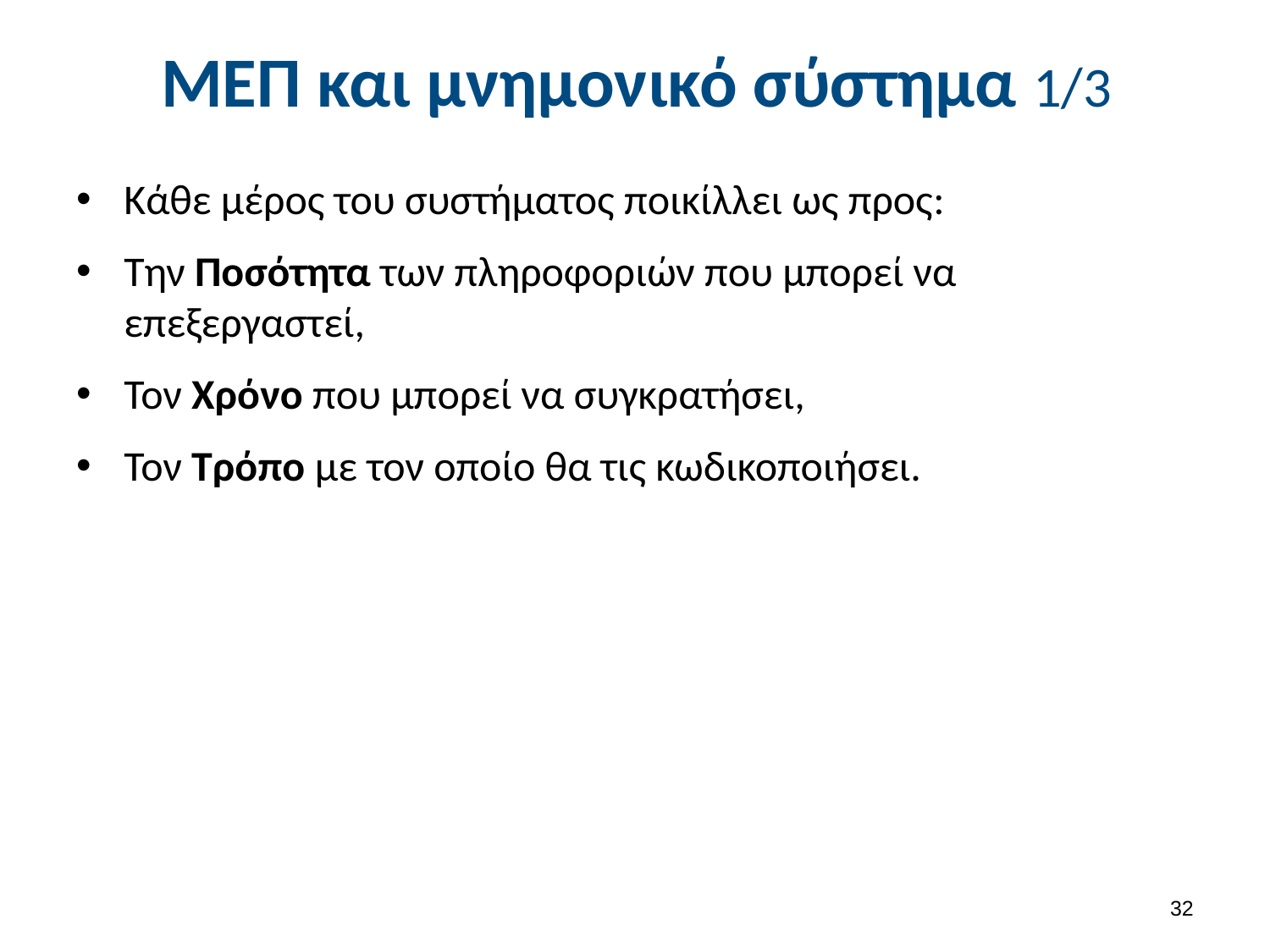

# ΜΕΠ και μνημονικό σύστημα 1/3
Κάθε μέρος του συστήματος ποικίλλει ως προς:
Την Ποσότητα των πληροφοριών που μπορεί να επεξεργαστεί,
Τον Χρόνο που μπορεί να συγκρατήσει,
Τον Τρόπο με τον οποίο θα τις κωδικοποιήσει.
32